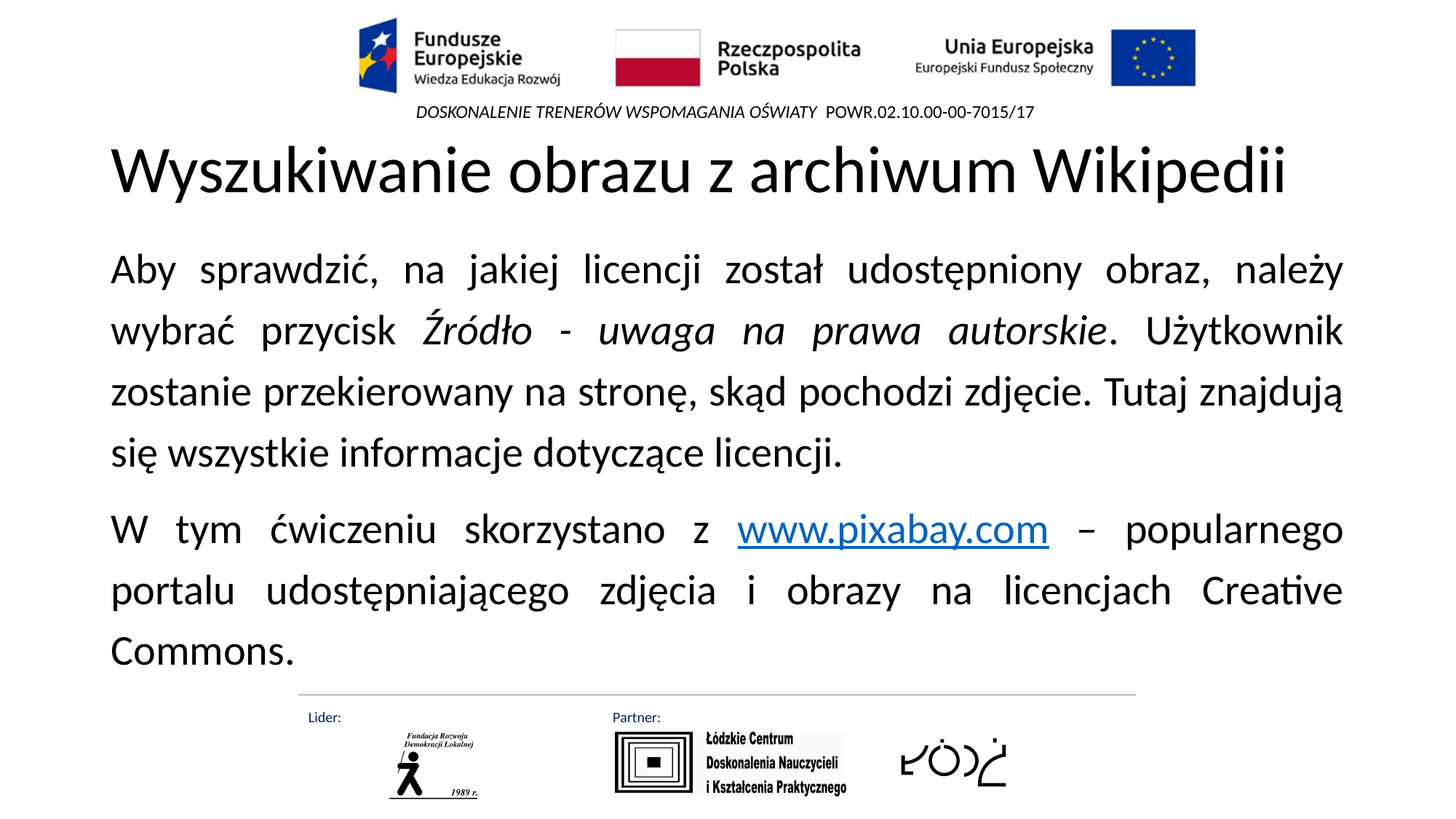

# Wyszukiwanie obrazu z archiwum Wikipedii
Aby sprawdzić, na jakiej licencji został udostępniony obraz, należy wybrać przycisk Źródło - uwaga na prawa autorskie. Użytkownik zostanie przekierowany na stronę, skąd pochodzi zdjęcie. Tutaj znajdują się wszystkie informacje dotyczące licencji.
W tym ćwiczeniu skorzystano z www.pixabay.com – popularnego portalu udostępniającego zdjęcia i obrazy na licencjach Creative Commons.